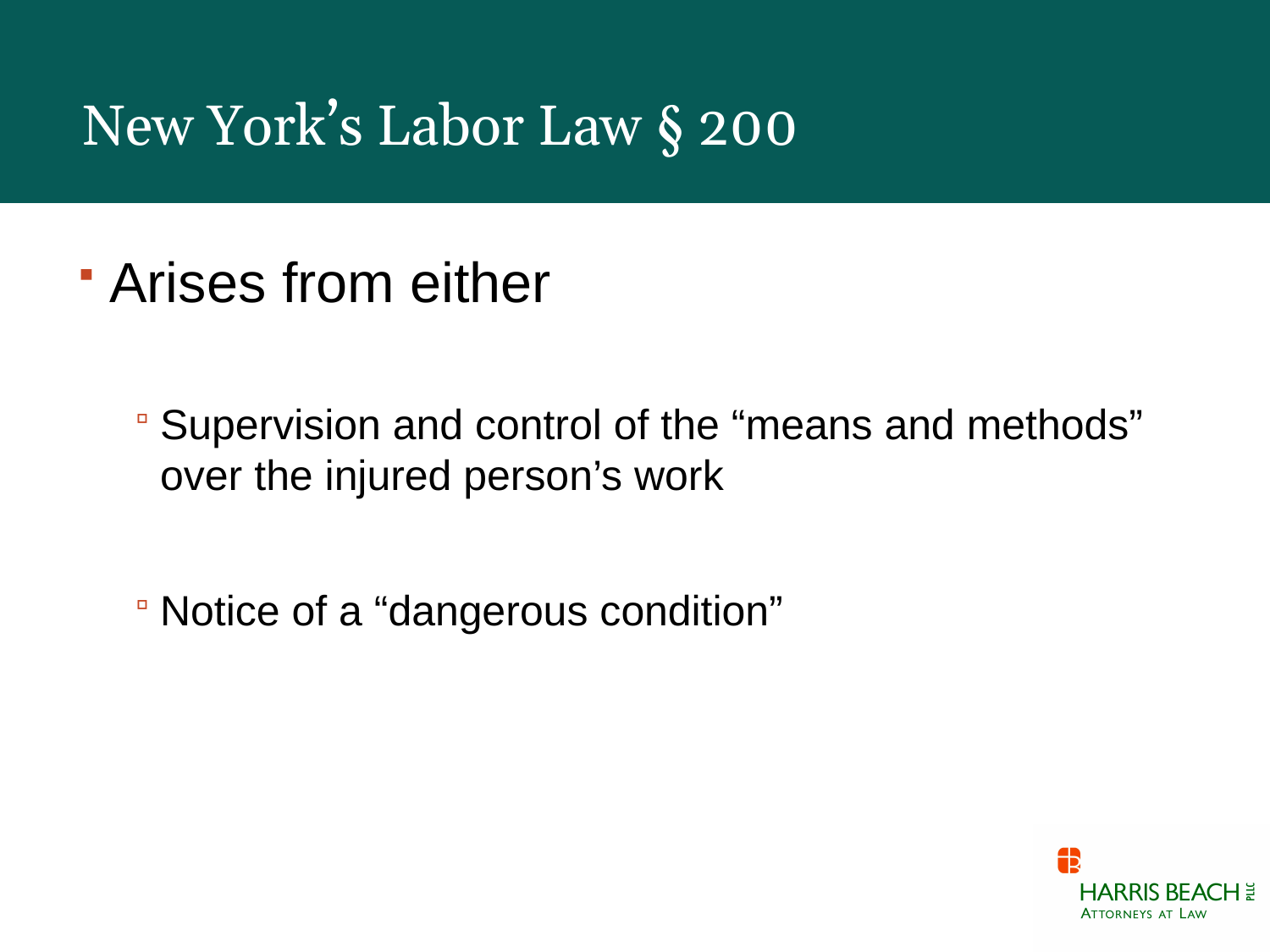

# New York’s Labor Law § 200
Arises from either

Supervision and control of the “means and methods” over the injured person’s work

Notice of a “dangerous condition”